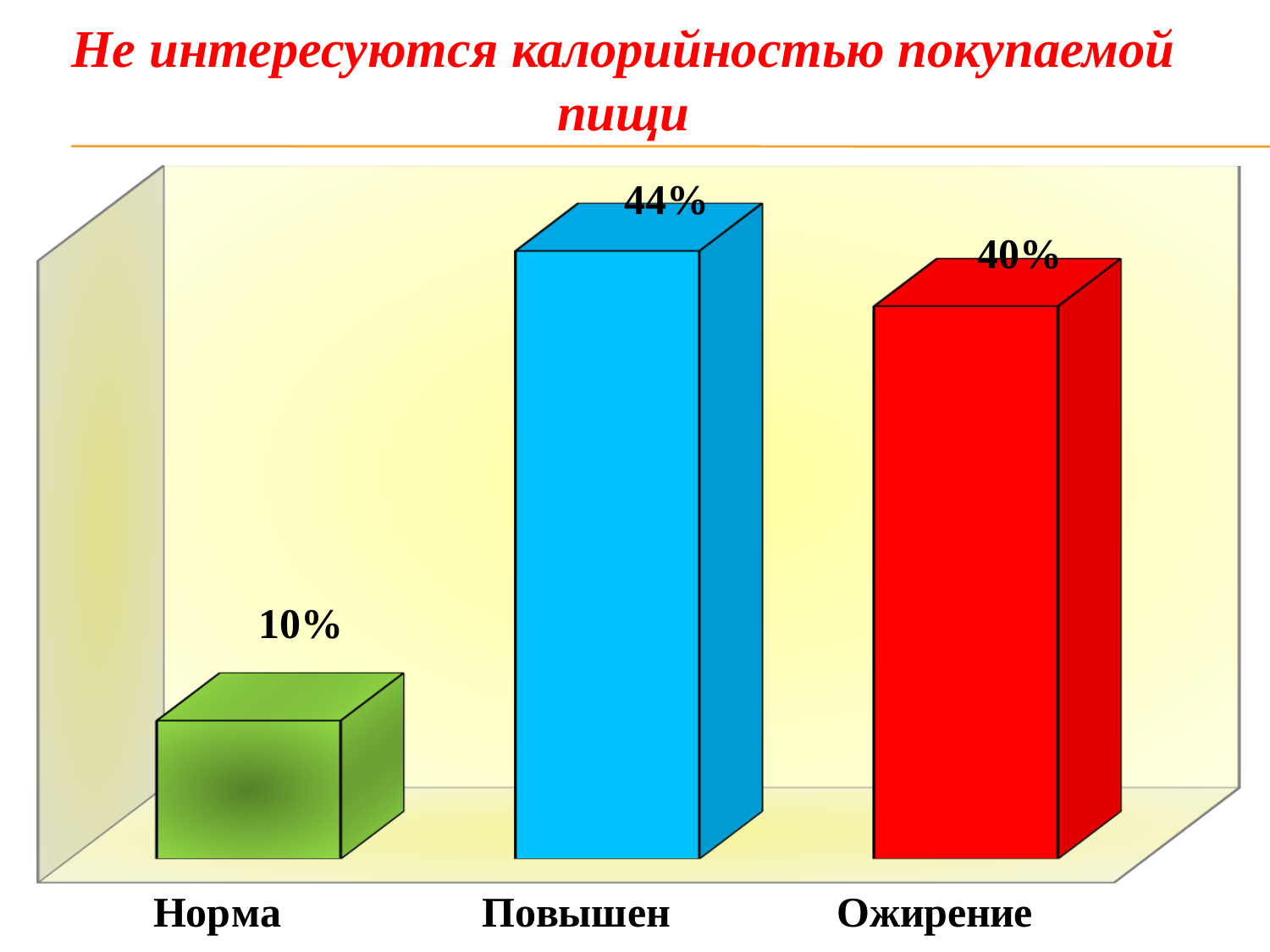

Не интересуются калорийностью покупаемой пищи

[unsupported chart]